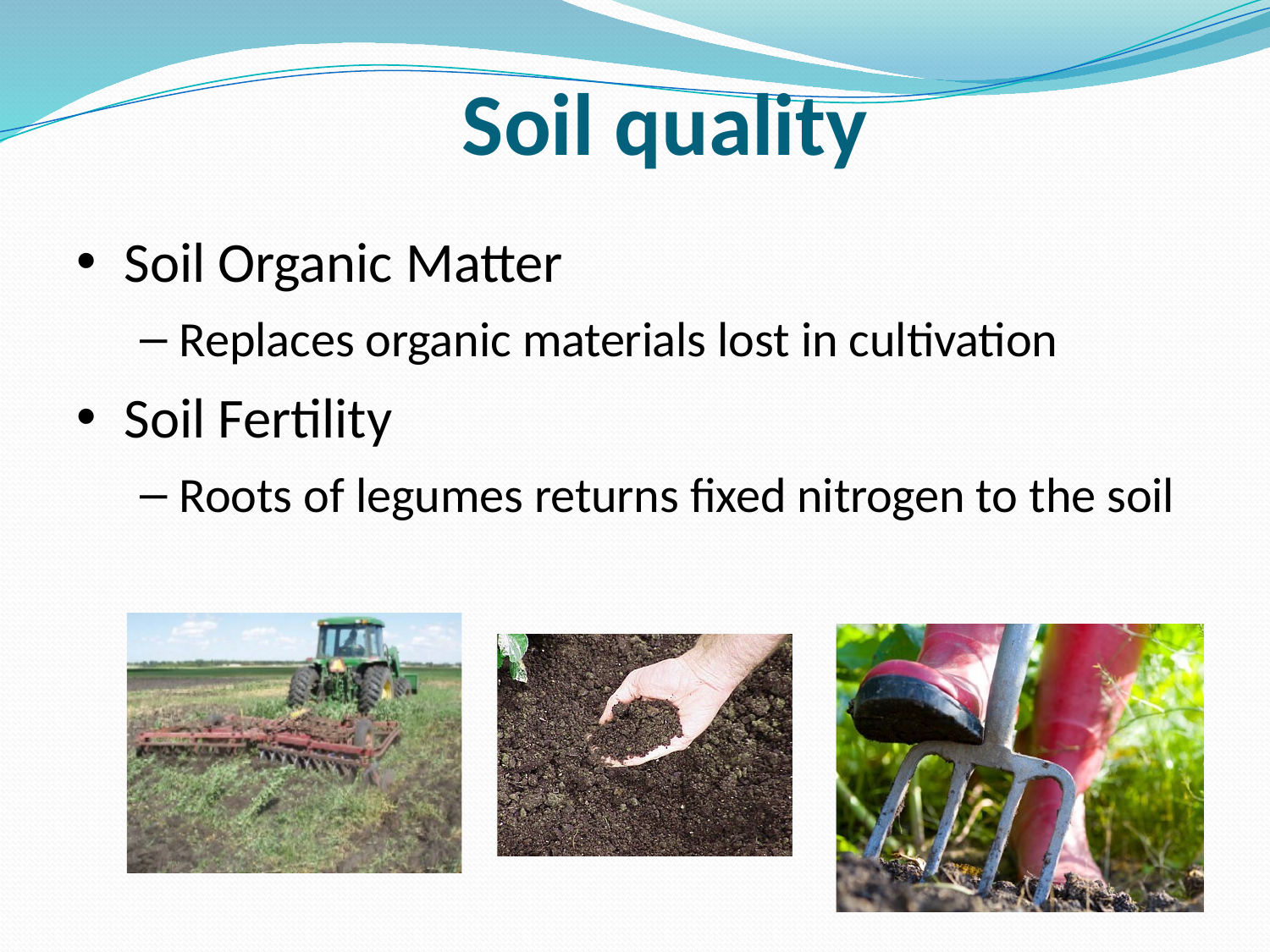

# Soil quality
Soil Organic Matter
Replaces organic materials lost in cultivation
Soil Fertility
Roots of legumes returns fixed nitrogen to the soil